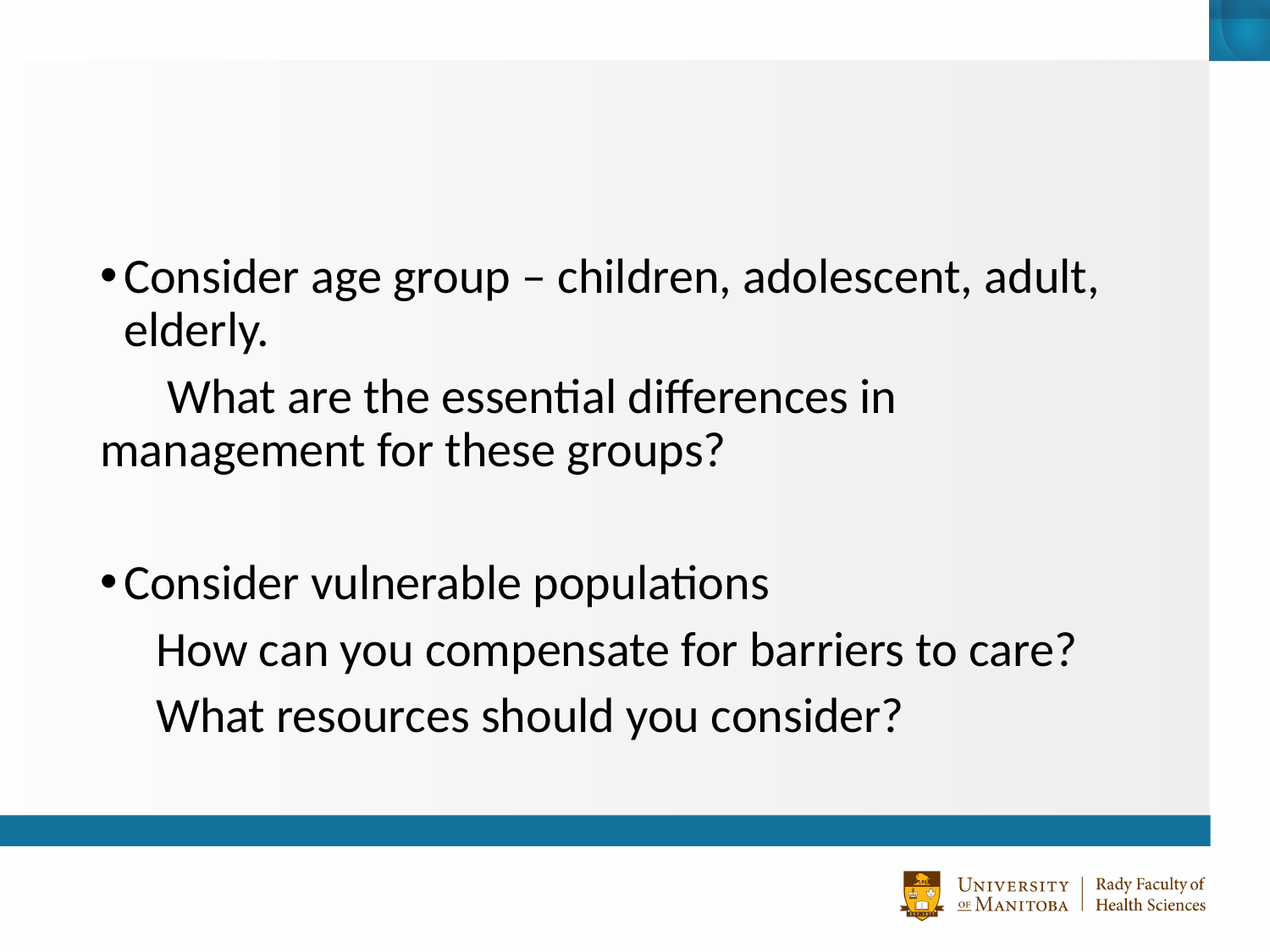

#
Consider age group – children, adolescent, adult, elderly.
      What are the essential differences in management for these groups?

Consider vulnerable populations
     How can you compensate for barriers to care?
     What resources should you consider?